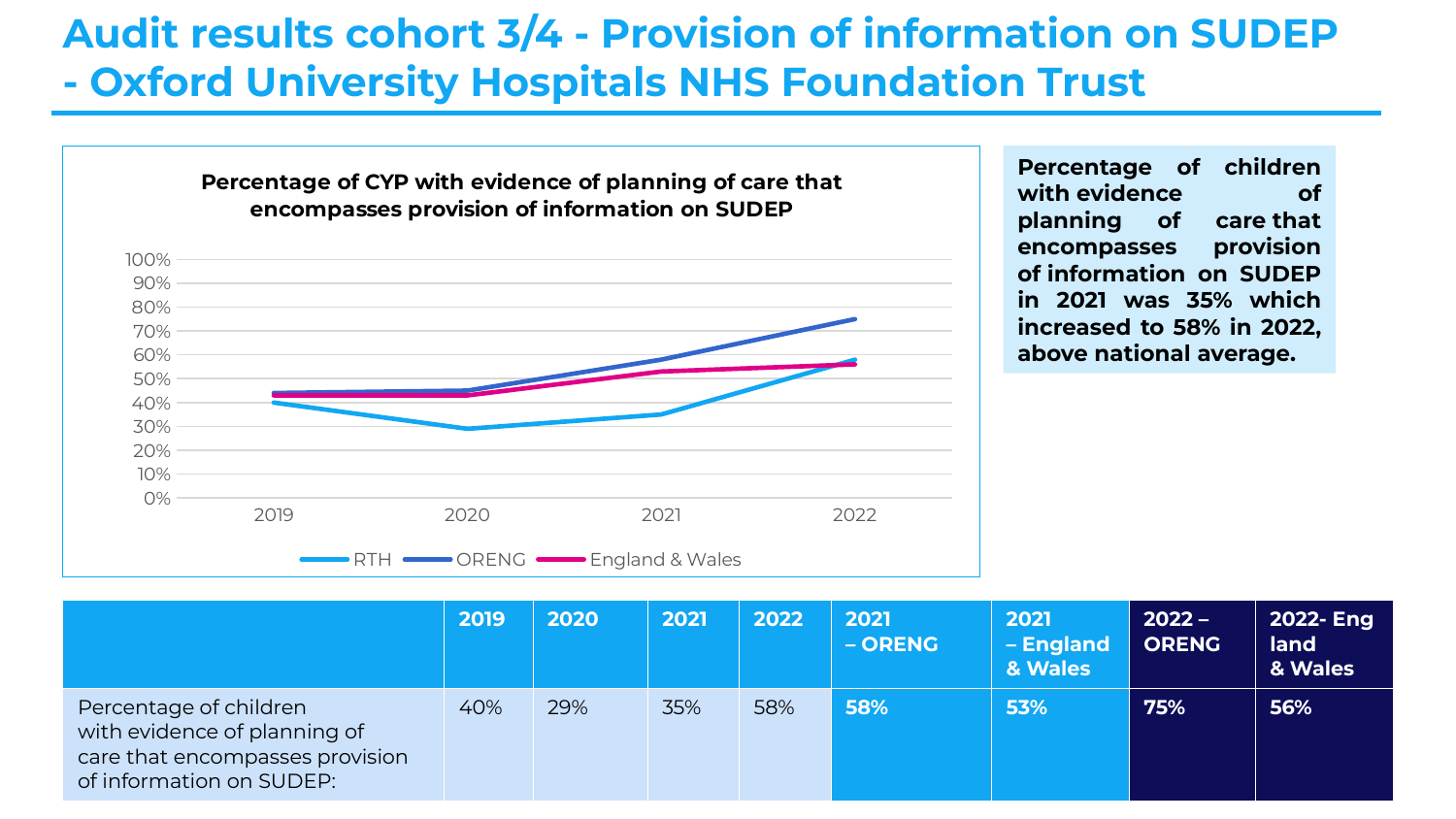

# Audit results cohort 3/4 - Provision of information on SUDEP - Oxford University Hospitals NHS Foundation Trust​

### Chart: Percentage of CYP with evidence of planning of care that encompasses provision of information on SUDEP

| Category | RTH | ORENG | England & Wales |
|---|---|---|---|
| 2019 | 0.4 | 0.44 | 0.43 |
| 2020 | 0.29 | 0.45 | 0.43 |
| 2021 | 0.35 | 0.58 | 0.53 |
| 2022 | 0.58 | 0.75 | 0.56 |
Percentage of children with evidence of planning of care that encompasses provision of information on SUDEP in 2021 was 35% which increased to 58% in 2022, above national average.

| ​ | 2019​ | 2020​ | 2021​ | 2022​ | 2021 – ORENG​ | 2021 – England & Wales​ | 2022 –ORENG​ | 2022- England & Wales​ |
| --- | --- | --- | --- | --- | --- | --- | --- | --- |
| Percentage of children with evidence of planning of care that encompasses provision of information on SUDEP:​ | 40%​ | 29%​ | 35%​ | 58%​ | 58%​ | 53%​ | 75%​ | 56%​ |